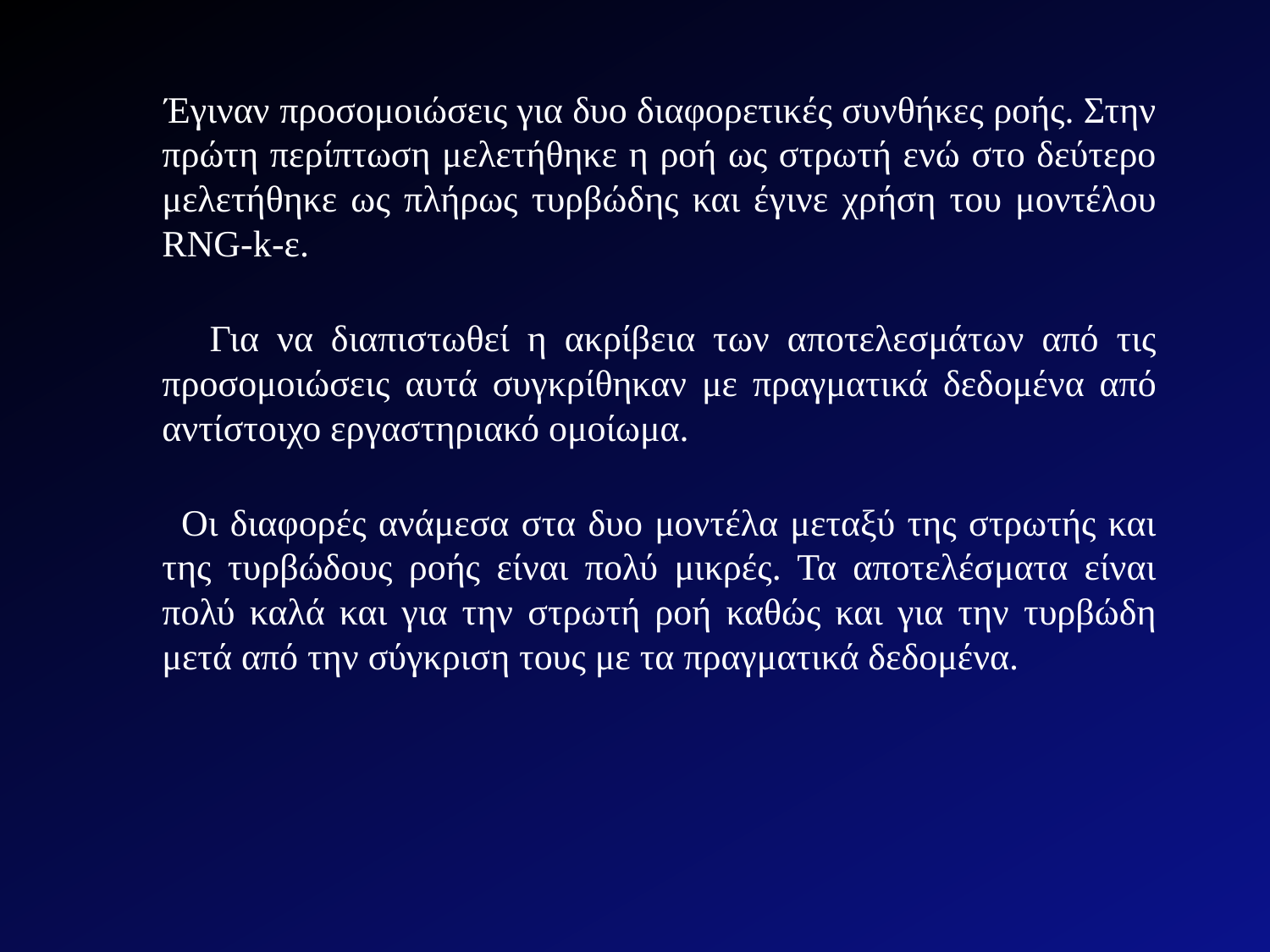

Έγιναν προσομοιώσεις για δυο διαφορετικές συνθήκες ροής. Στην πρώτη περίπτωση μελετήθηκε η ροή ως στρωτή ενώ στο δεύτερο μελετήθηκε ως πλήρως τυρβώδης και έγινε χρήση του μοντέλου RNG-k-ε.

     Για να διαπιστωθεί η ακρίβεια των αποτελεσμάτων από τις προσομοιώσεις αυτά συγκρίθηκαν με πραγματικά δεδομένα από αντίστοιχο εργαστηριακό ομοίωμα.

     Οι διαφορές ανάμεσα στα δυο μοντέλα μεταξύ της στρωτής και της τυρβώδους ροής είναι πολύ μικρές. Τα αποτελέσματα είναι πολύ καλά και για την στρωτή ροή καθώς και για την τυρβώδη μετά από την σύγκριση τους με τα πραγματικά δεδομένα.